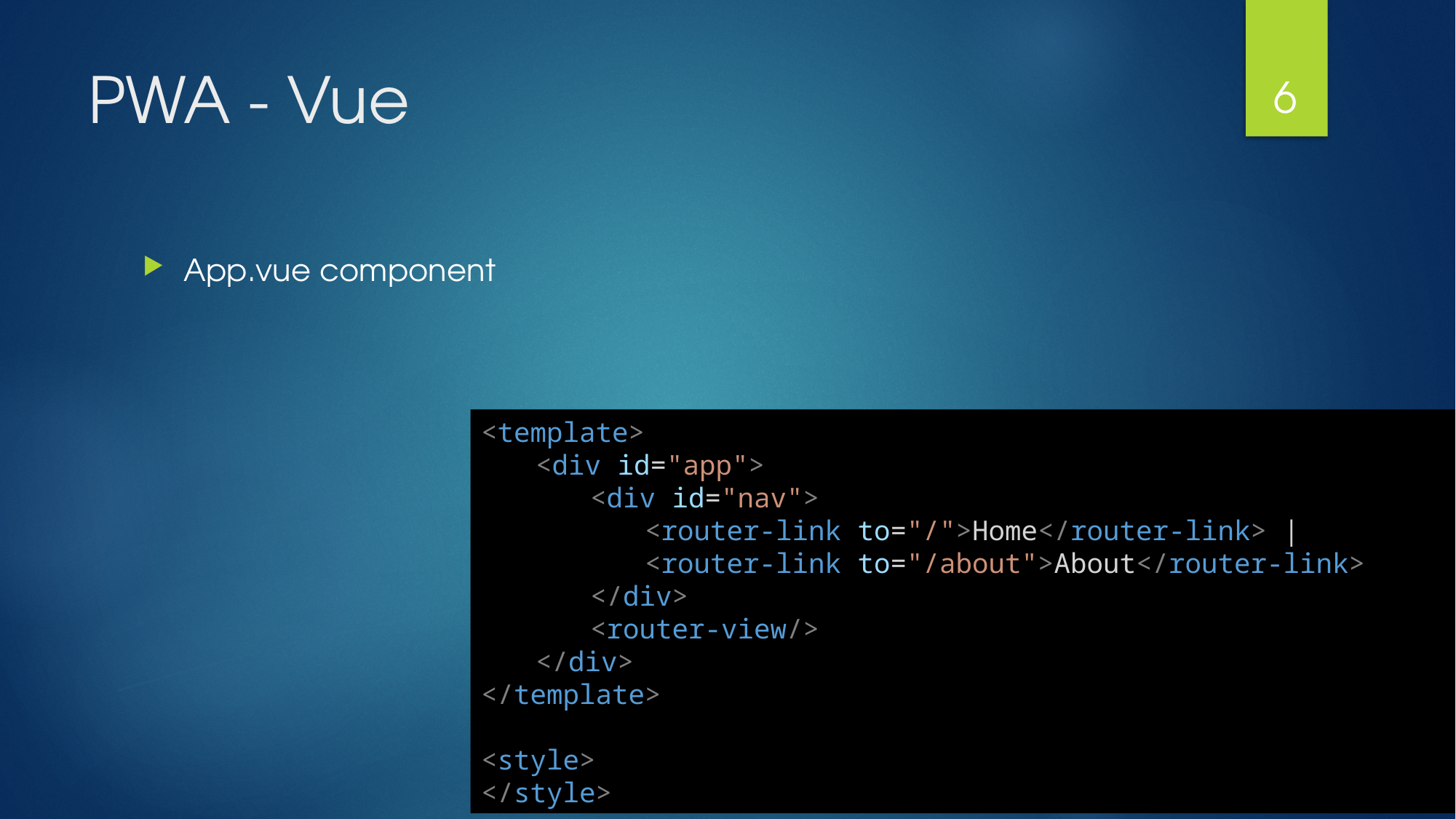

6
# PWA - Vue
App.vue component
<template>
<div id="app">
<div id="nav">
<router-link to="/">Home</router-link> |
<router-link to="/about">About</router-link>
</div>
<router-view/>
</div>
</template>
<style>
</style>